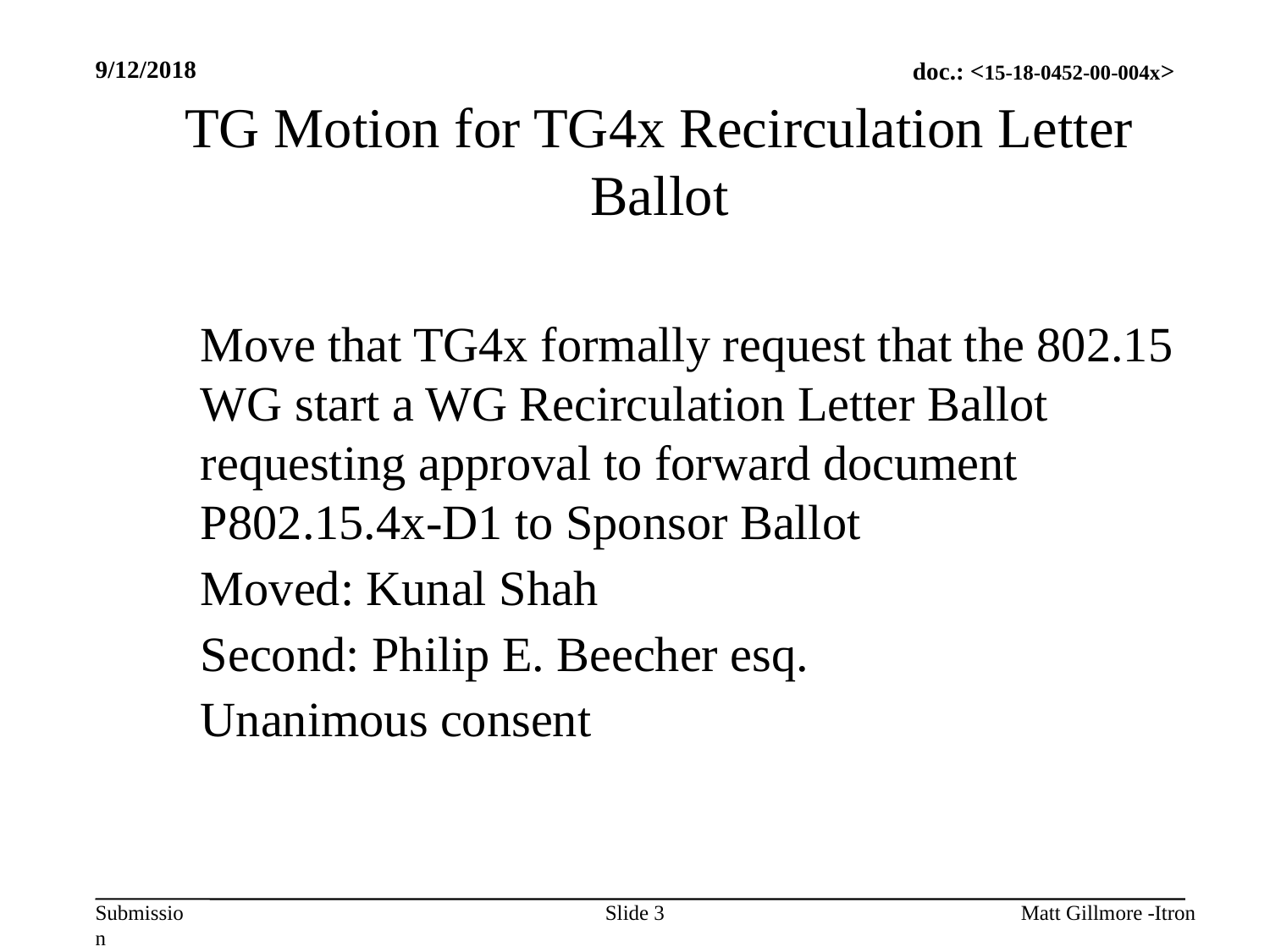

9/12/2018
TG Motion for TG4x Recirculation Letter Ballot
Move that TG4x formally request that the 802.15 WG start a WG Recirculation Letter Ballot requesting approval to forward document P802.15.4x-D1 to Sponsor Ballot
Moved: Kunal Shah
Second: Philip E. Beecher esq.
Unanimous consent

Slide 3
Matt Gillmore -Itron